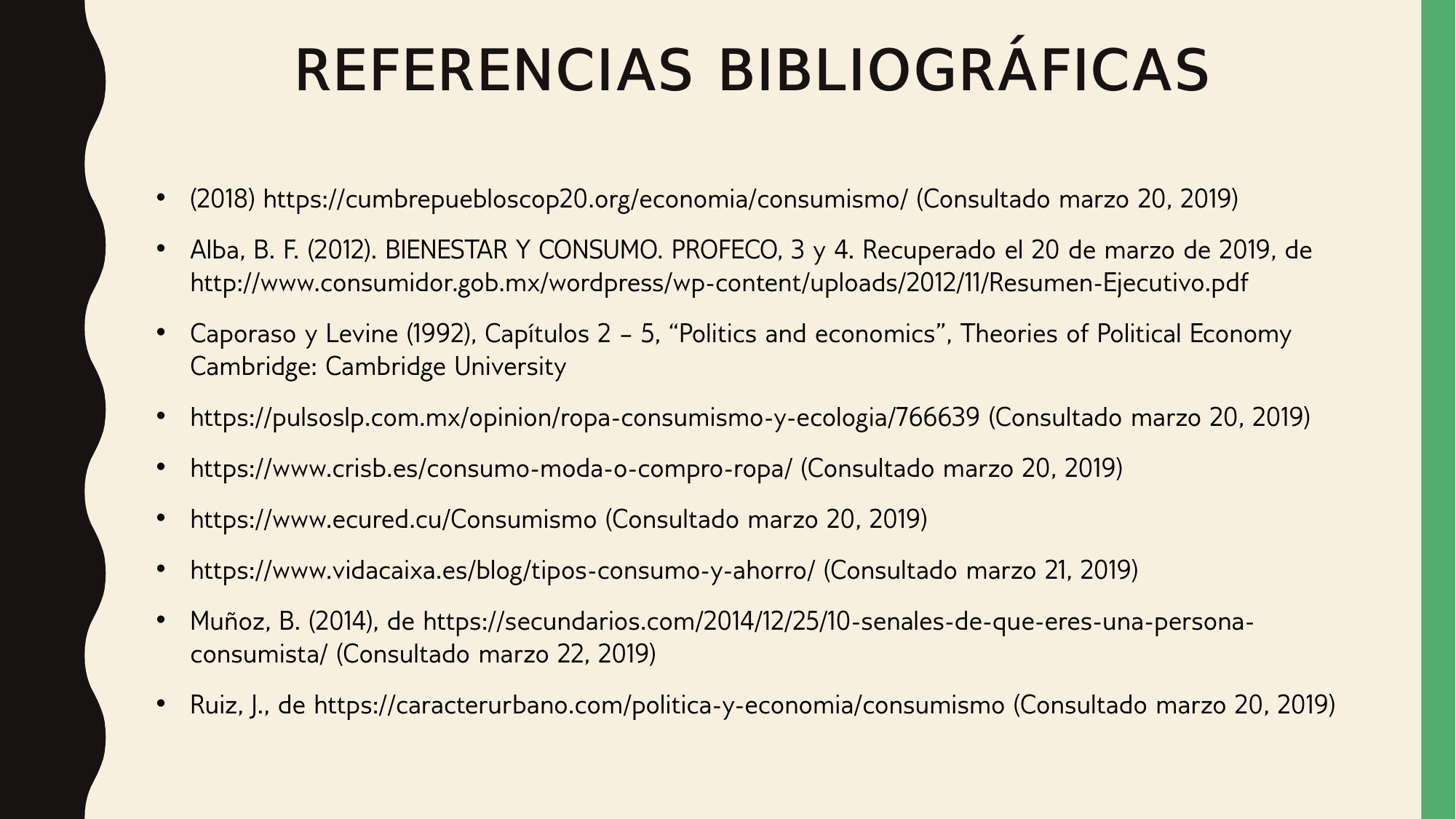

Referencias bibliográficas
(2018) https://cumbrepuebloscop20.org/economia/consumismo/ (Consultado marzo 20, 2019)
Alba, B. F. (2012). BIENESTAR Y CONSUMO. PROFECO, 3 y 4. Recuperado el 20 de marzo de 2019, de http://www.consumidor.gob.mx/wordpress/wp-content/uploads/2012/11/Resumen-Ejecutivo.pdf
Caporaso y Levine (1992), Capítulos 2 – 5, “Politics and economics”, Theories of Political Economy Cambridge: Cambridge University
https://pulsoslp.com.mx/opinion/ropa-consumismo-y-ecologia/766639 (Consultado marzo 20, 2019)
https://www.crisb.es/consumo-moda-o-compro-ropa/ (Consultado marzo 20, 2019)
https://www.ecured.cu/Consumismo (Consultado marzo 20, 2019)
https://www.vidacaixa.es/blog/tipos-consumo-y-ahorro/ (Consultado marzo 21, 2019)
Muñoz, B. (2014), de https://secundarios.com/2014/12/25/10-senales-de-que-eres-una-persona-consumista/ (Consultado marzo 22, 2019)
Ruiz, J., de https://caracterurbano.com/politica-y-economia/consumismo (Consultado marzo 20, 2019)